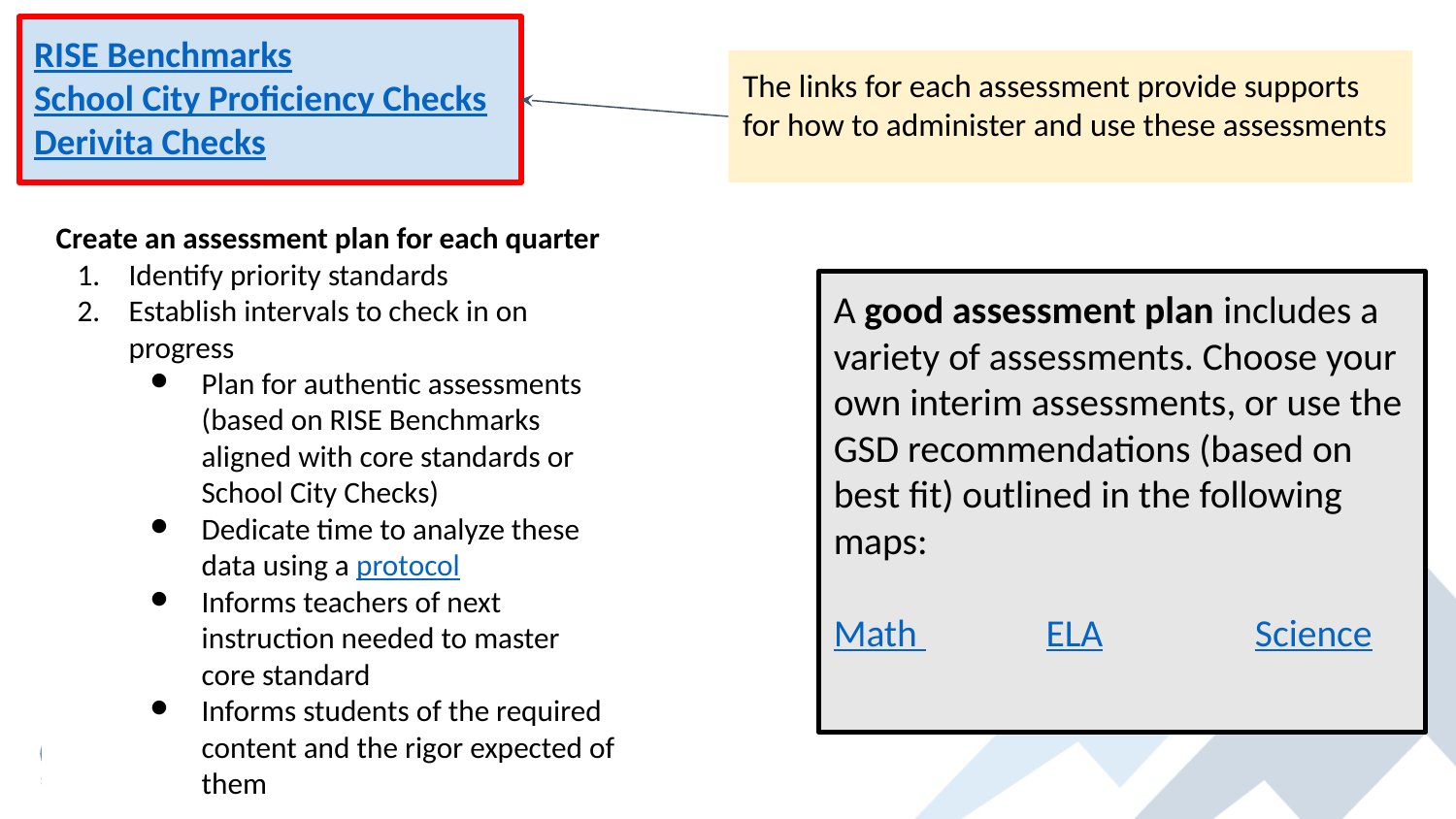

RISE Benchmarks
School City Proficiency Checks
Derivita Checks
The links for each assessment provide supports for how to administer and use these assessments
Create an assessment plan for each quarter
Identify priority standards
Establish intervals to check in on progress
Plan for authentic assessments (based on RISE Benchmarks aligned with core standards or School City Checks)
Dedicate time to analyze these data using a protocol
Informs teachers of next instruction needed to master core standard
Informs students of the required content and the rigor expected of them

A good assessment plan includes a variety of assessments. Choose your own interim assessments, or use the GSD recommendations (based on best fit) outlined in the following maps:

Math                ELA                   Science